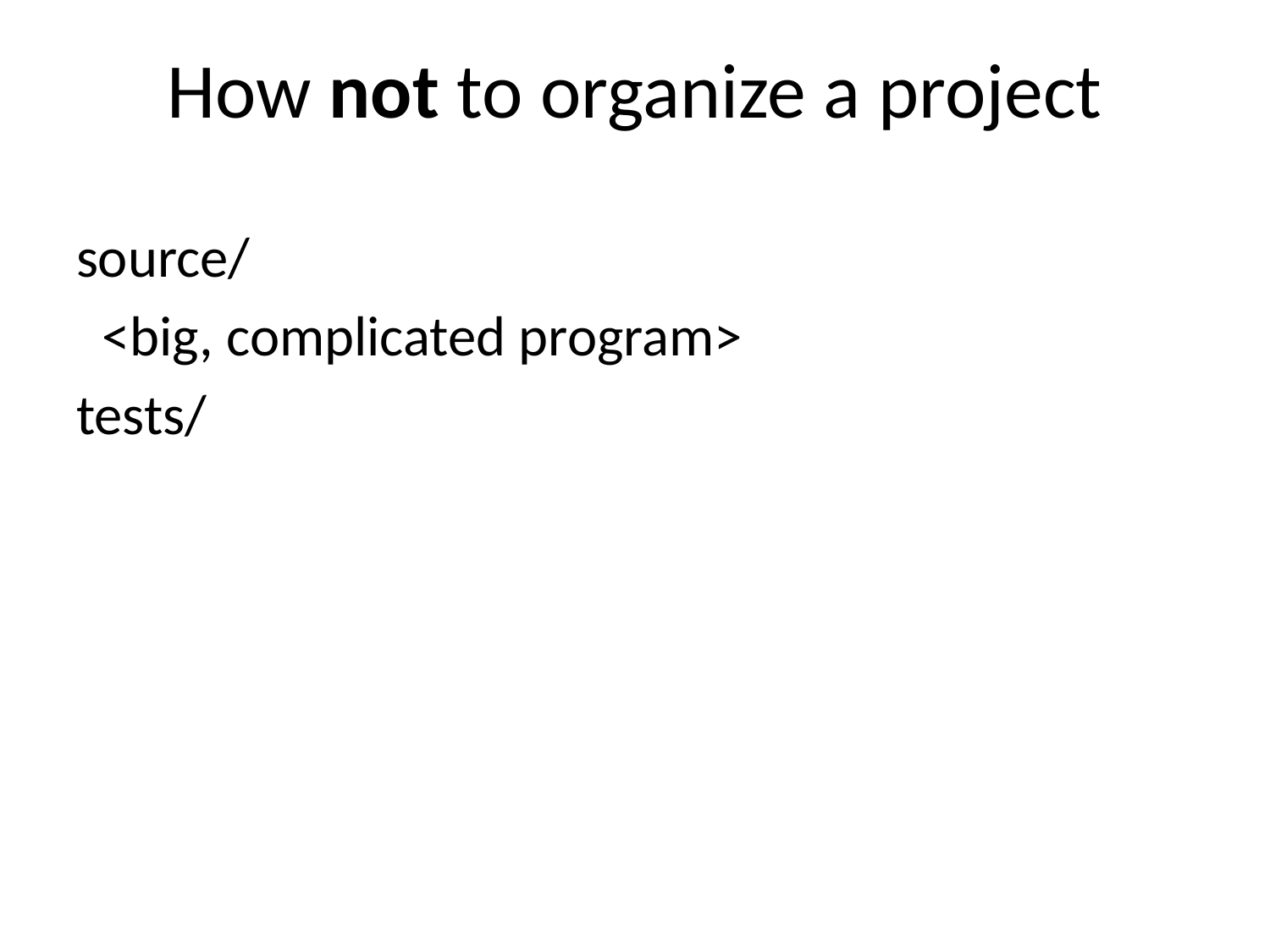

# How not to organize a project
source/
  <big, complicated program>
tests/